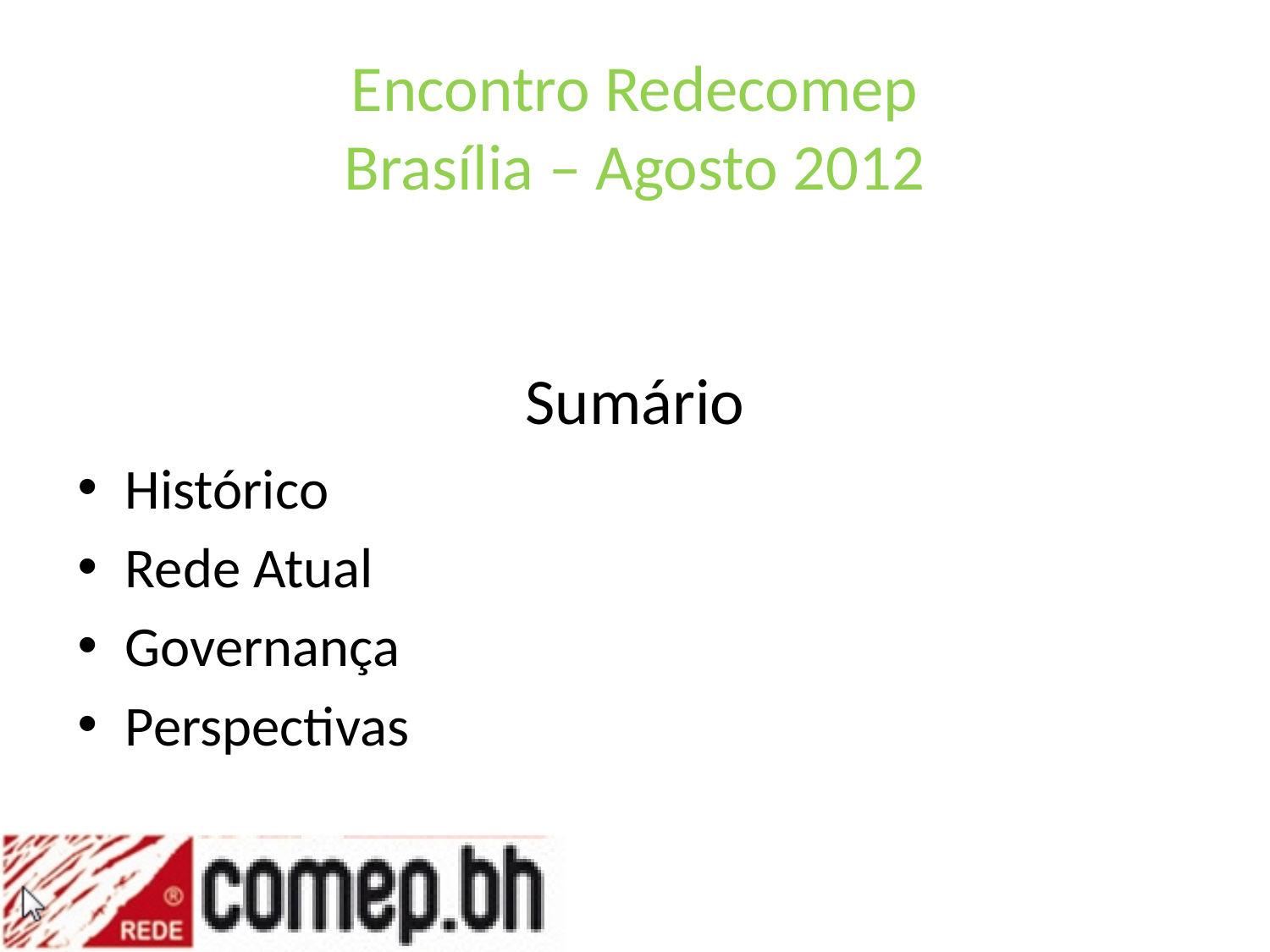

# Encontro Redecomep Brasília – Agosto 2012 Sumário
Histórico
Rede Atual
Governança
Perspectivas